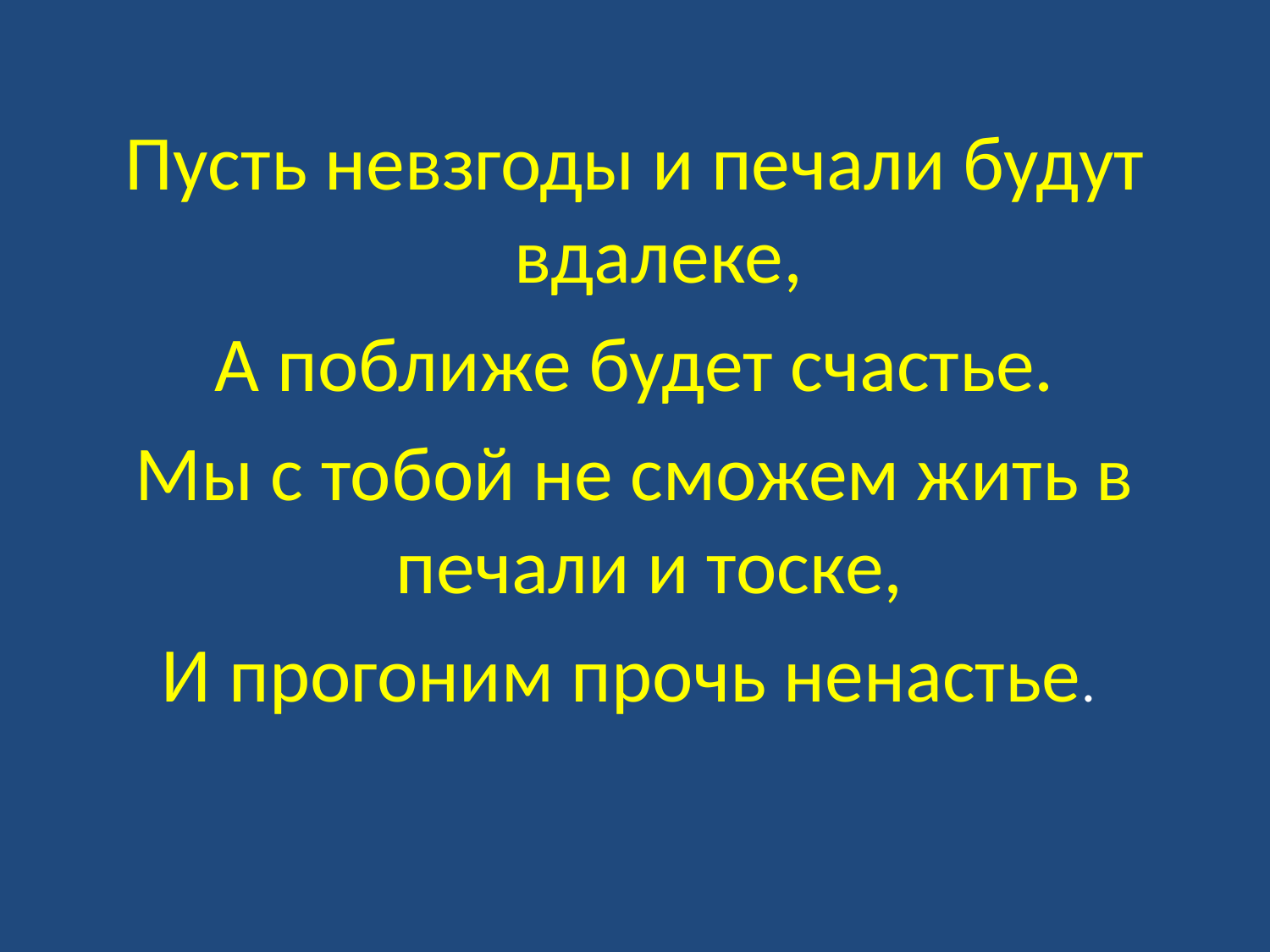

Пусть невзгоды и печали будут вдалеке,
 А поближе будет счастье.
Мы с тобой не сможем жить в печали и тоске,
И прогоним прочь ненастье.